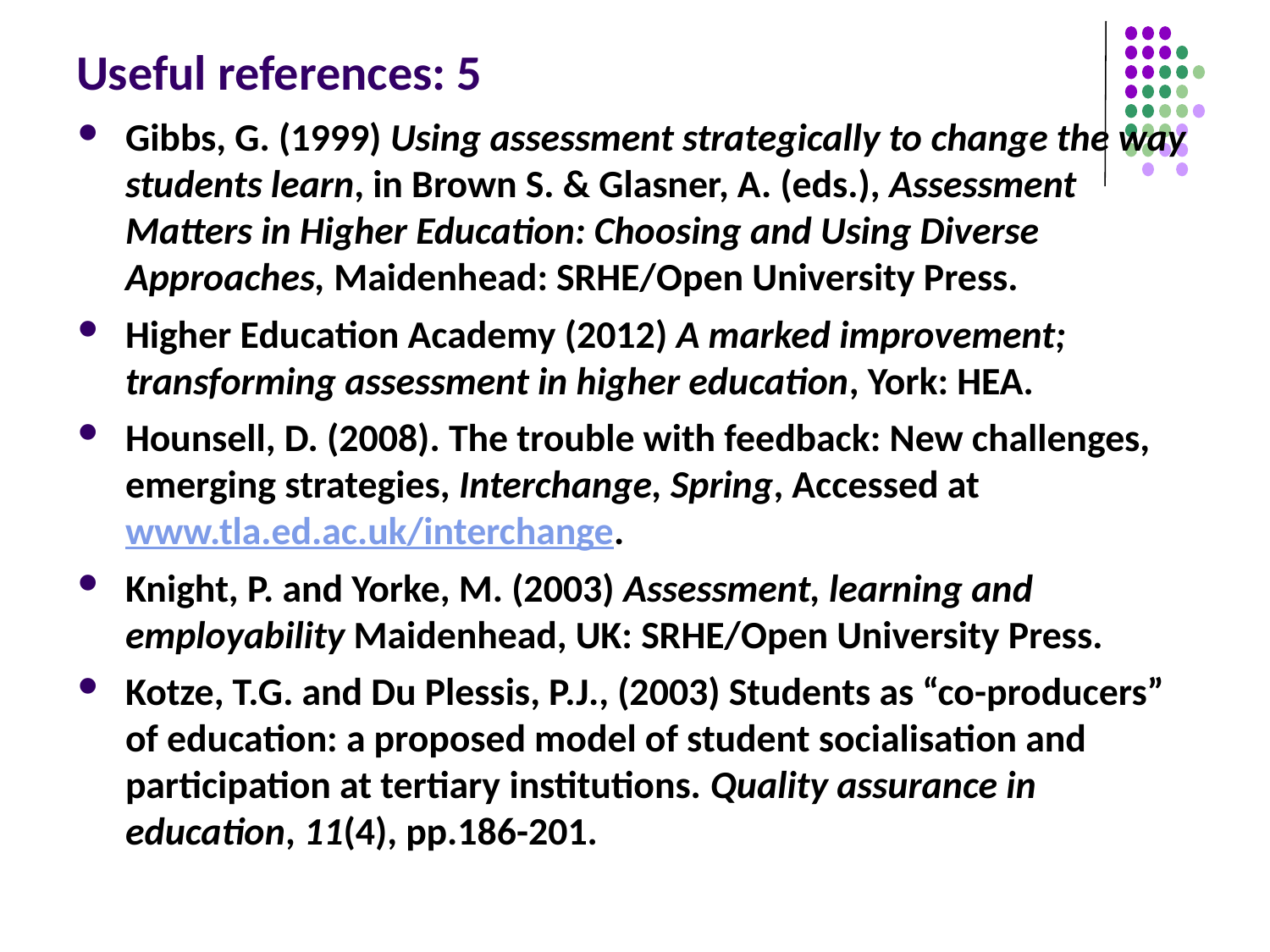

# Useful references: 5
Gibbs, G. (1999) Using assessment strategically to change the way students learn, in Brown S. & Glasner, A. (eds.), Assessment Matters in Higher Education: Choosing and Using Diverse Approaches, Maidenhead: SRHE/Open University Press.
Higher Education Academy (2012) A marked improvement; transforming assessment in higher education, York: HEA.
Hounsell, D. (2008). The trouble with feedback: New challenges, emerging strategies, Interchange, Spring, Accessed at www.tla.ed.ac.uk/interchange.
Knight, P. and Yorke, M. (2003) Assessment, learning and employability Maidenhead, UK: SRHE/Open University Press.
Kotze, T.G. and Du Plessis, P.J., (2003) Students as “co-producers” of education: a proposed model of student socialisation and participation at tertiary institutions. Quality assurance in education, 11(4), pp.186-201.